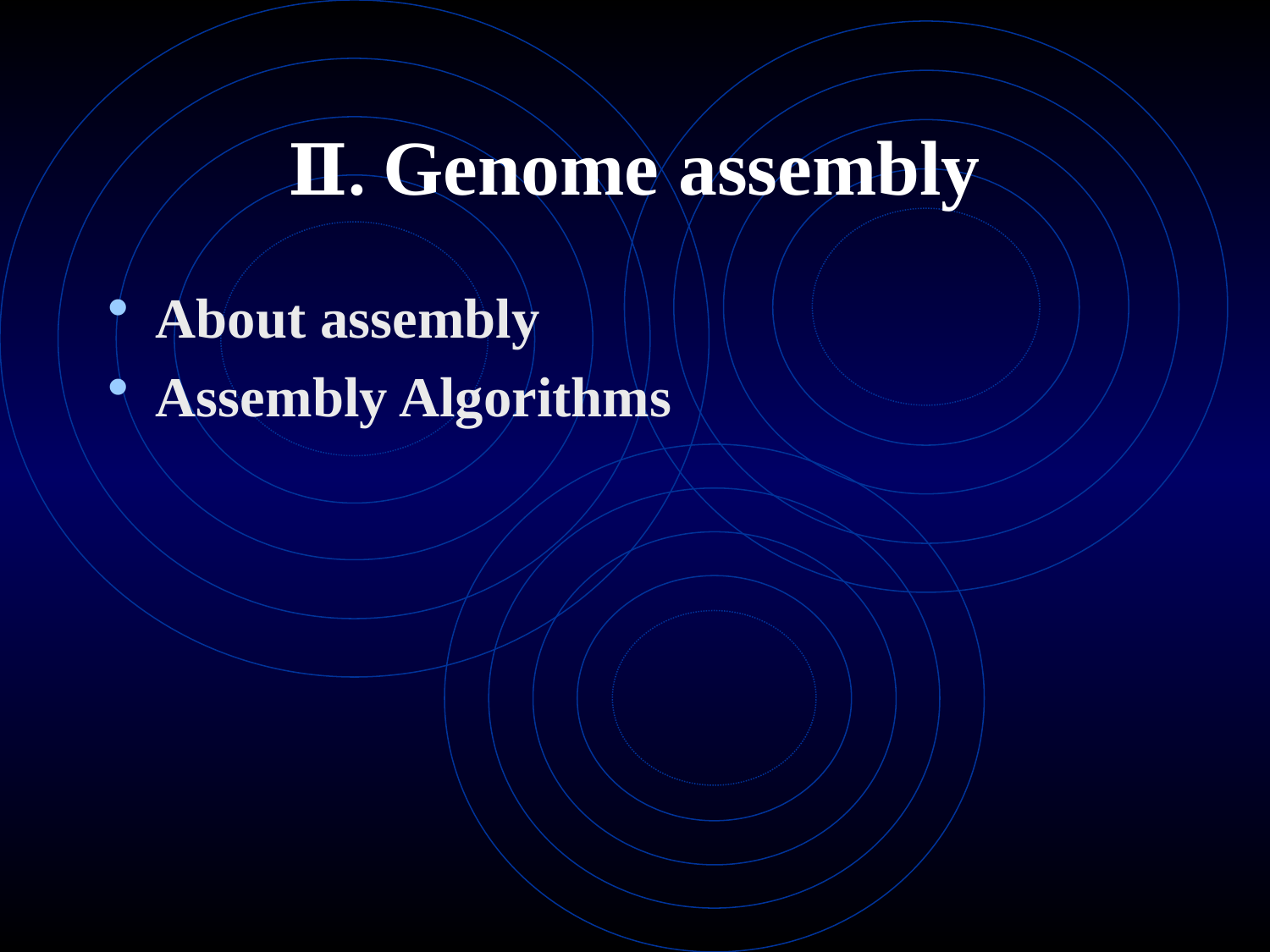

# Ⅱ. Genome assembly
About assembly
Assembly Algorithms